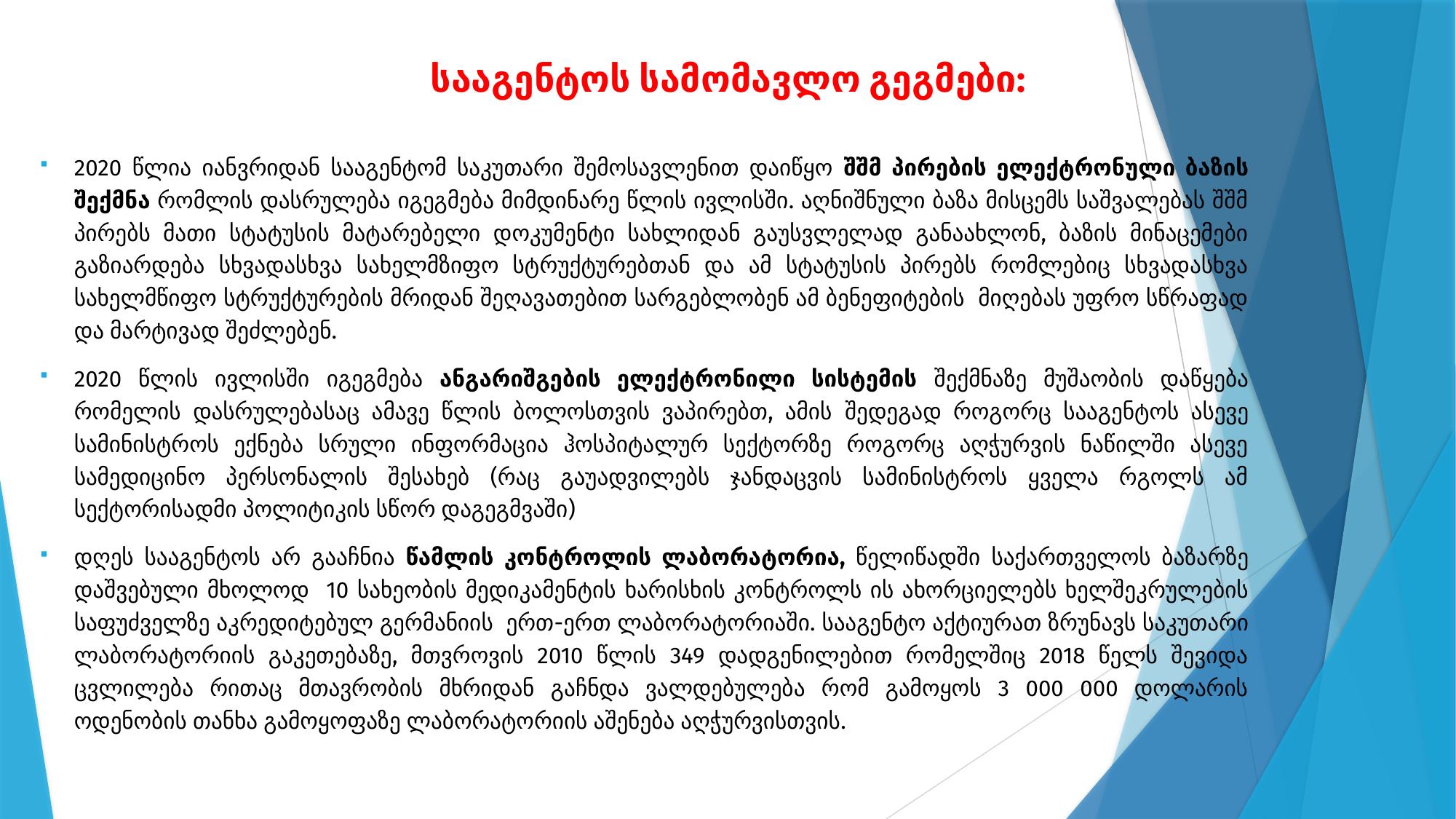

# სააგენტოს სამომავლო გეგმები:
2020 წლია იანვრიდან სააგენტომ საკუთარი შემოსავლენით დაიწყო შშმ პირების ელექტრონული ბაზის შექმნა რომლის დასრულება იგეგმება მიმდინარე წლის ივლისში. აღნიშნული ბაზა მისცემს საშვალებას შშმ პირებს მათი სტატუსის მატარებელი დოკუმენტი სახლიდან გაუსვლელად განაახლონ, ბაზის მინაცემები გაზიარდება სხვადასხვა სახელმზიფო სტრუქტურებთან და ამ სტატუსის პირებს რომლებიც სხვადასხვა სახელმწიფო სტრუქტურების მრიდან შეღავათებით სარგებლობენ ამ ბენეფიტების  მიღებას უფრო სწრაფად და მარტივად შეძლებენ.
2020 წლის ივლისში იგეგმება ანგარიშგების ელექტრონილი სისტემის შექმნაზე მუშაობის დაწყება რომელის დასრულებასაც ამავე წლის ბოლოსთვის ვაპირებთ, ამის შედეგად როგორც სააგენტოს ასევე სამინისტროს ექნება სრული ინფორმაცია ჰოსპიტალურ სექტორზე როგორც აღჭურვის ნაწილში ასევე სამედიცინო პერსონალის შესახებ (რაც გაუადვილებს ჯანდაცვის სამინისტროს ყველა რგოლს ამ სექტორისადმი პოლიტიკის სწორ დაგეგმვაში)
დღეს სააგენტოს არ გააჩნია წამლის კონტროლის ლაბორატორია, წელიწადში საქართველოს ბაზარზე დაშვებული მხოლოდ  10 სახეობის მედიკამენტის ხარისხის კონტროლს ის ახორციელებს ხელშეკრულების საფუძველზე აკრედიტებულ გერმანიის  ერთ-ერთ ლაბორატორიაში. სააგენტო აქტიურათ ზრუნავს საკუთარი ლაბორატორიის გაკეთებაზე, მთვროვის 2010 წლის 349 დადგენილებით რომელშიც 2018 წელს შევიდა ცვლილება რითაც მთავრობის მხრიდან გაჩნდა ვალდებულება რომ გამოყოს 3 000 000 დოლარის ოდენობის თანხა გამოყოფაზე ლაბორატორიის აშენება აღჭურვისთვის.